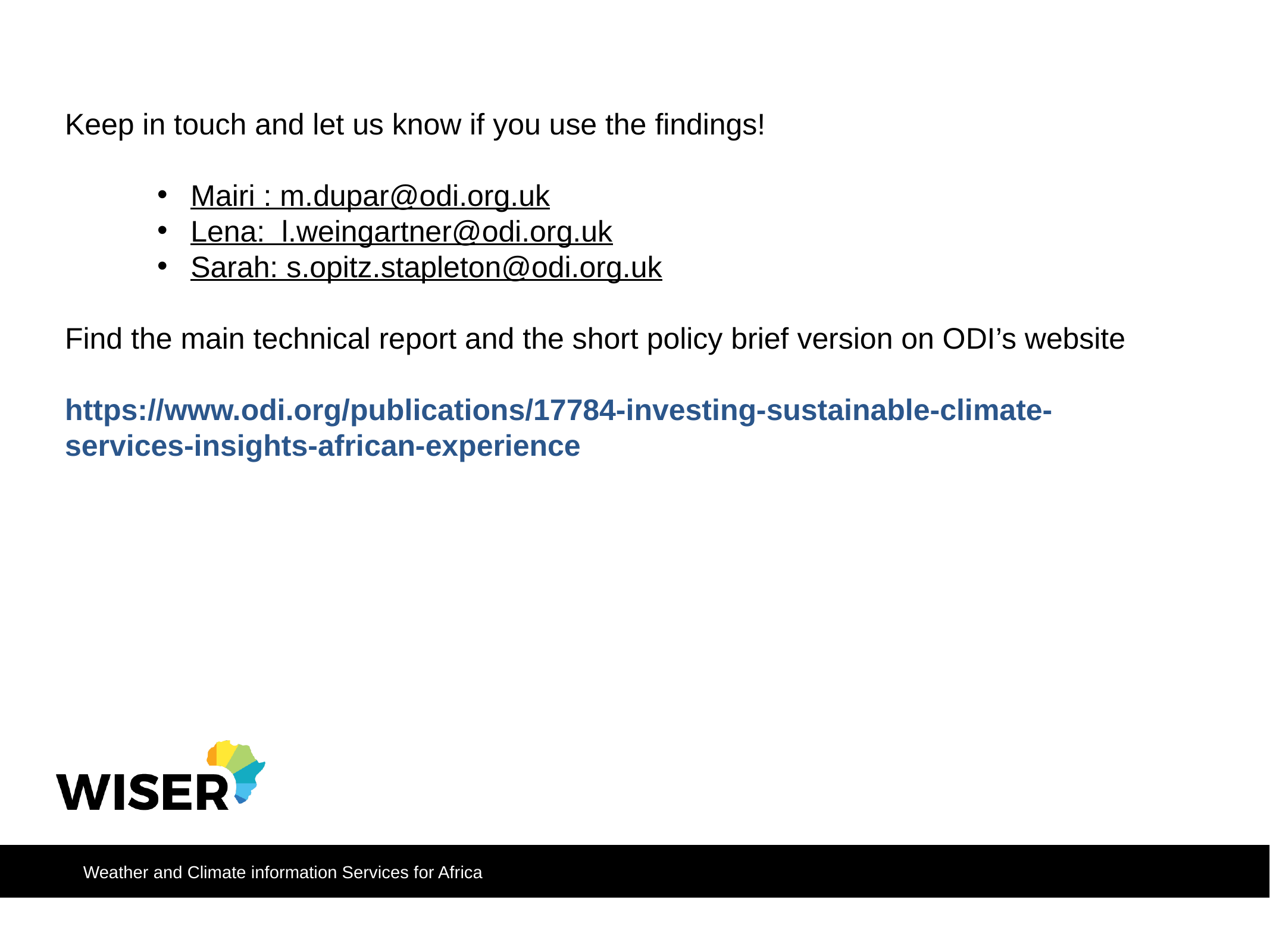

Keep in touch and let us know if you use the findings!

Mairi : m.dupar@odi.org.uk
Lena:  l.weingartner@odi.org.uk
Sarah: s.opitz.stapleton@odi.org.uk

Find the main technical report and the short policy brief version on ODI’s website

https://www.odi.org/publications/17784-investing-sustainable-climate-services-insights-african-experience